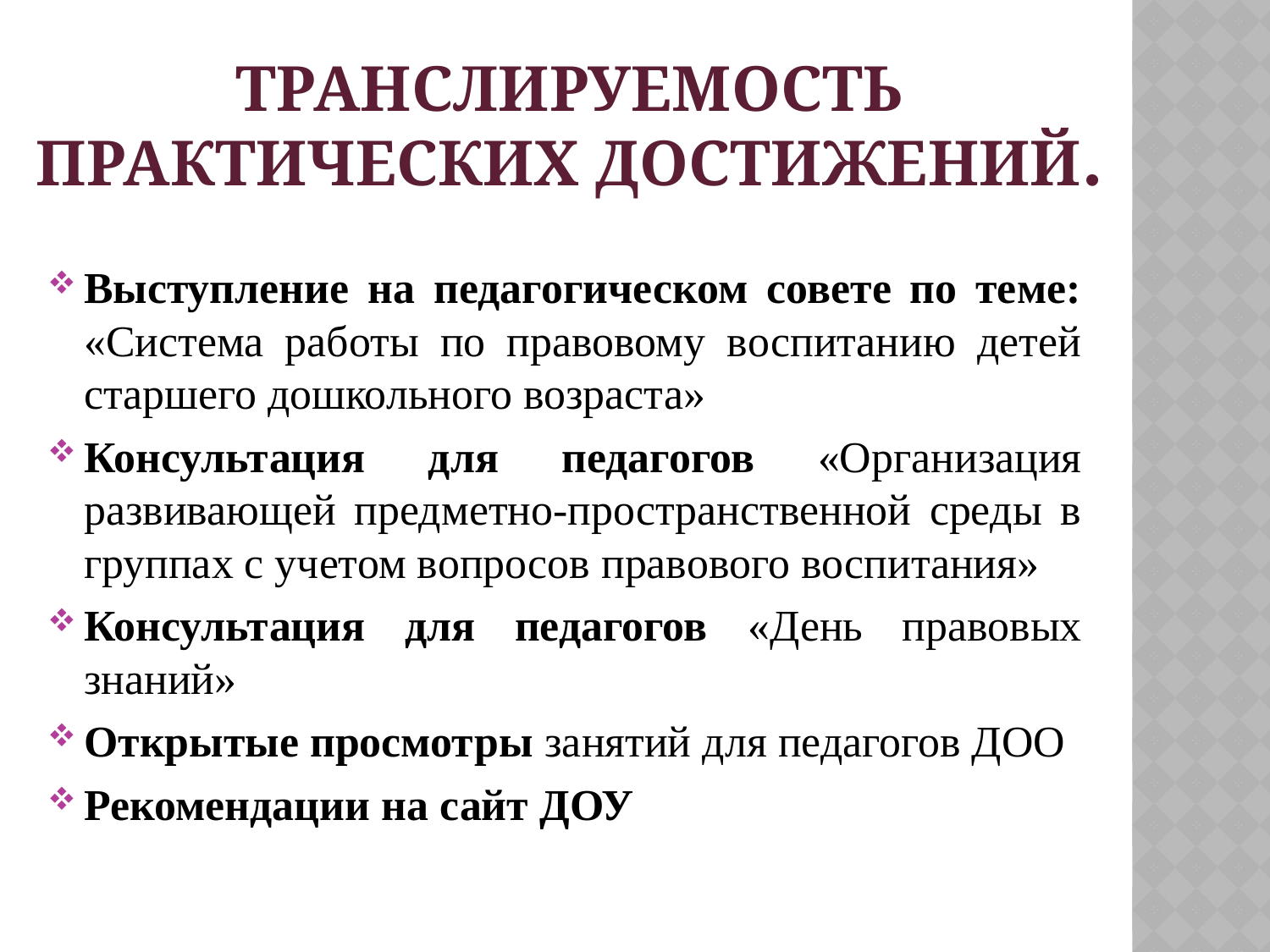

# Транслируемость практических достижений.
Выступление на педагогическом совете по теме: «Система работы по правовому воспитанию детей старшего дошкольного возраста»
Консультация для педагогов «Организация развивающей предметно-пространственной среды в группах с учетом вопросов правового воспитания»
Консультация для педагогов «День правовых знаний»
Открытые просмотры занятий для педагогов ДОО
Рекомендации на сайт ДОУ